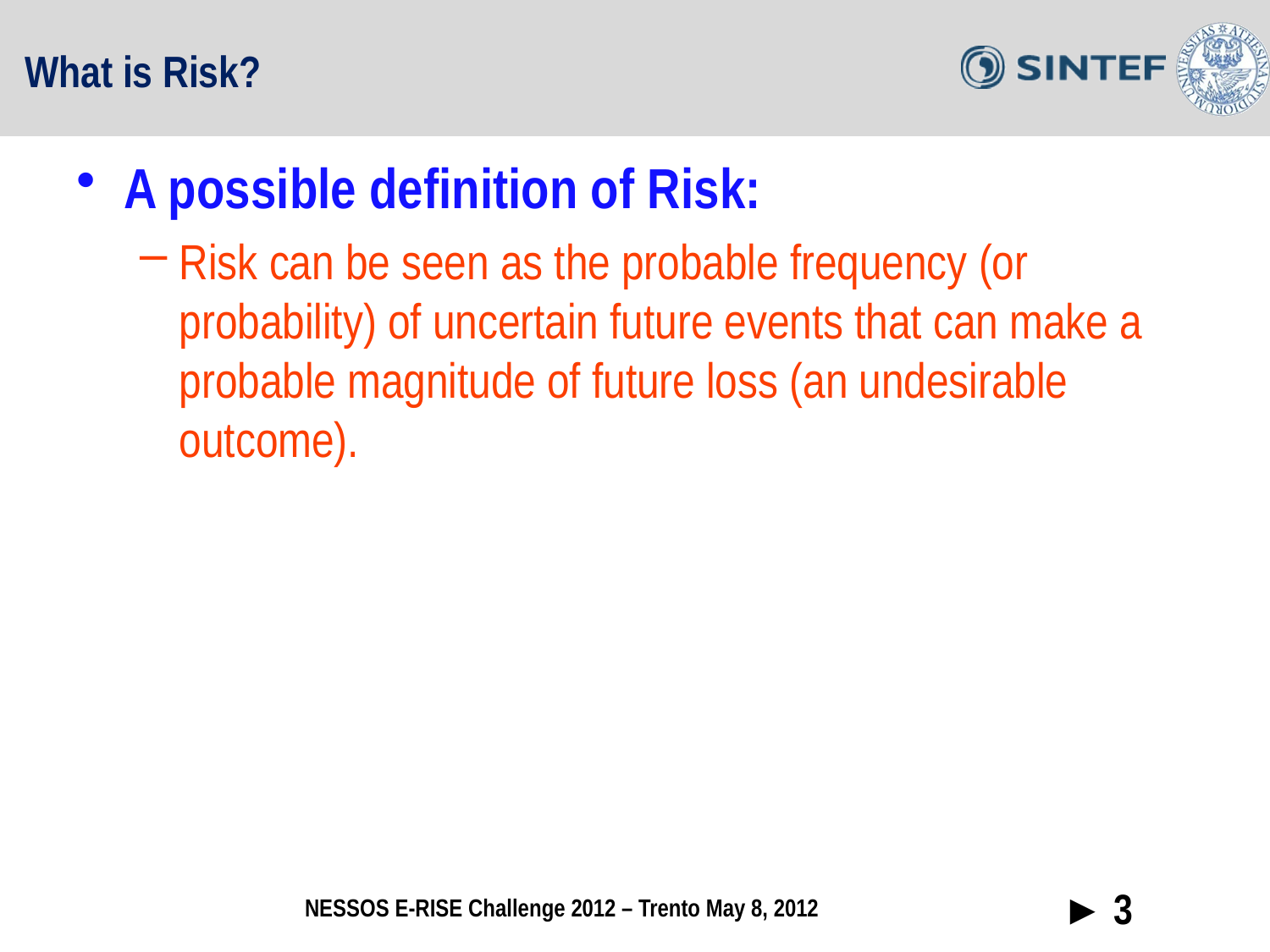

# What is Risk?
A possible definition of Risk:
Risk can be seen as the probable frequency (or probability) of uncertain future events that can make a probable magnitude of future loss (an undesirable outcome).
► 3
NESSOS E-RISE Challenge 2012 – Trento May 8, 2012